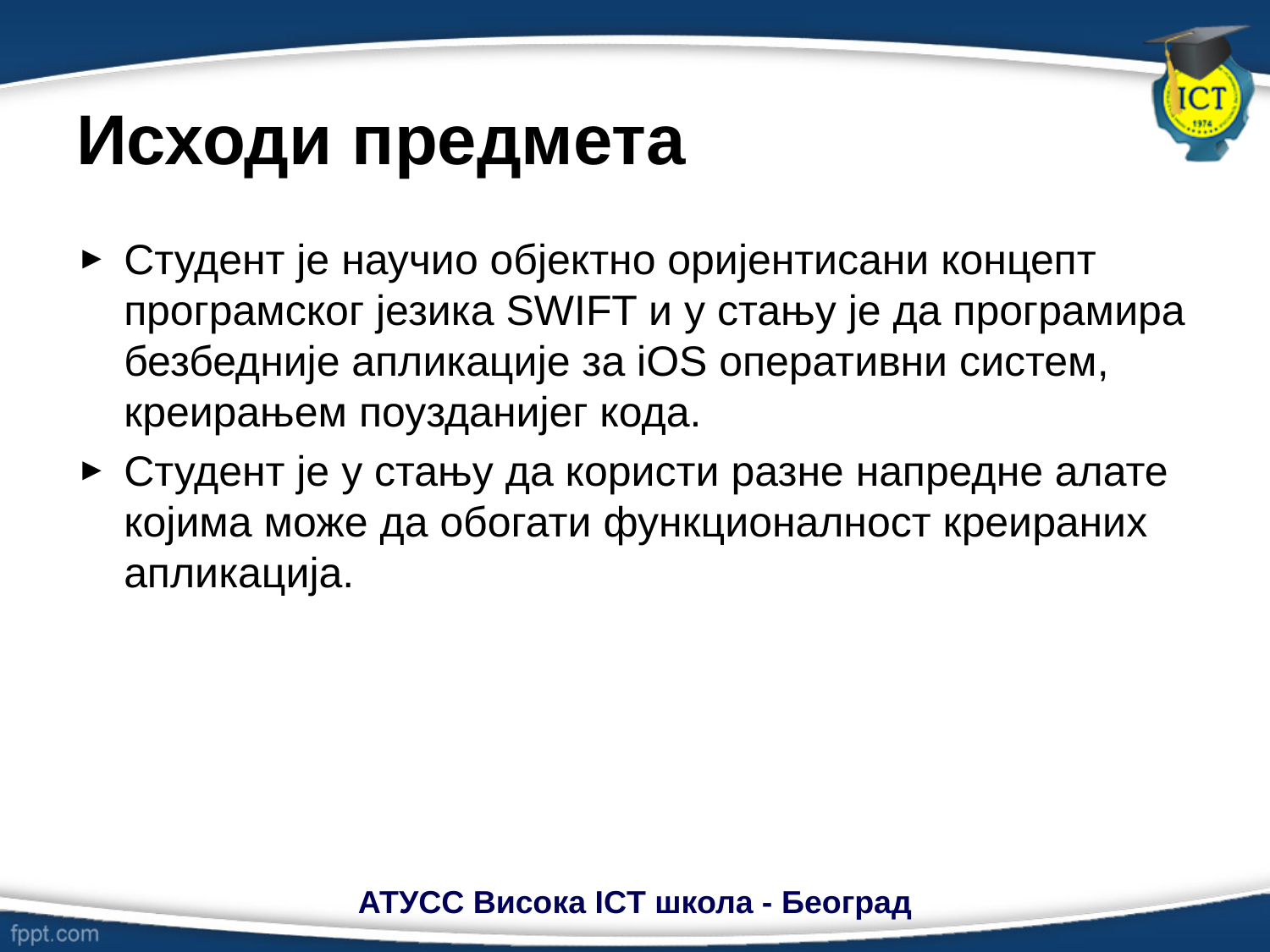

# Исходи предмета
Студент је научио објектно оријентисани концепт програмског језика SWIFT и у стању је да програмира безбедније апликације за iOS оперативни систем, креирањем поузданијег кода.
Студент је у стању да користи разне напредне алате којима може да обогати функционалност креираних апликација.